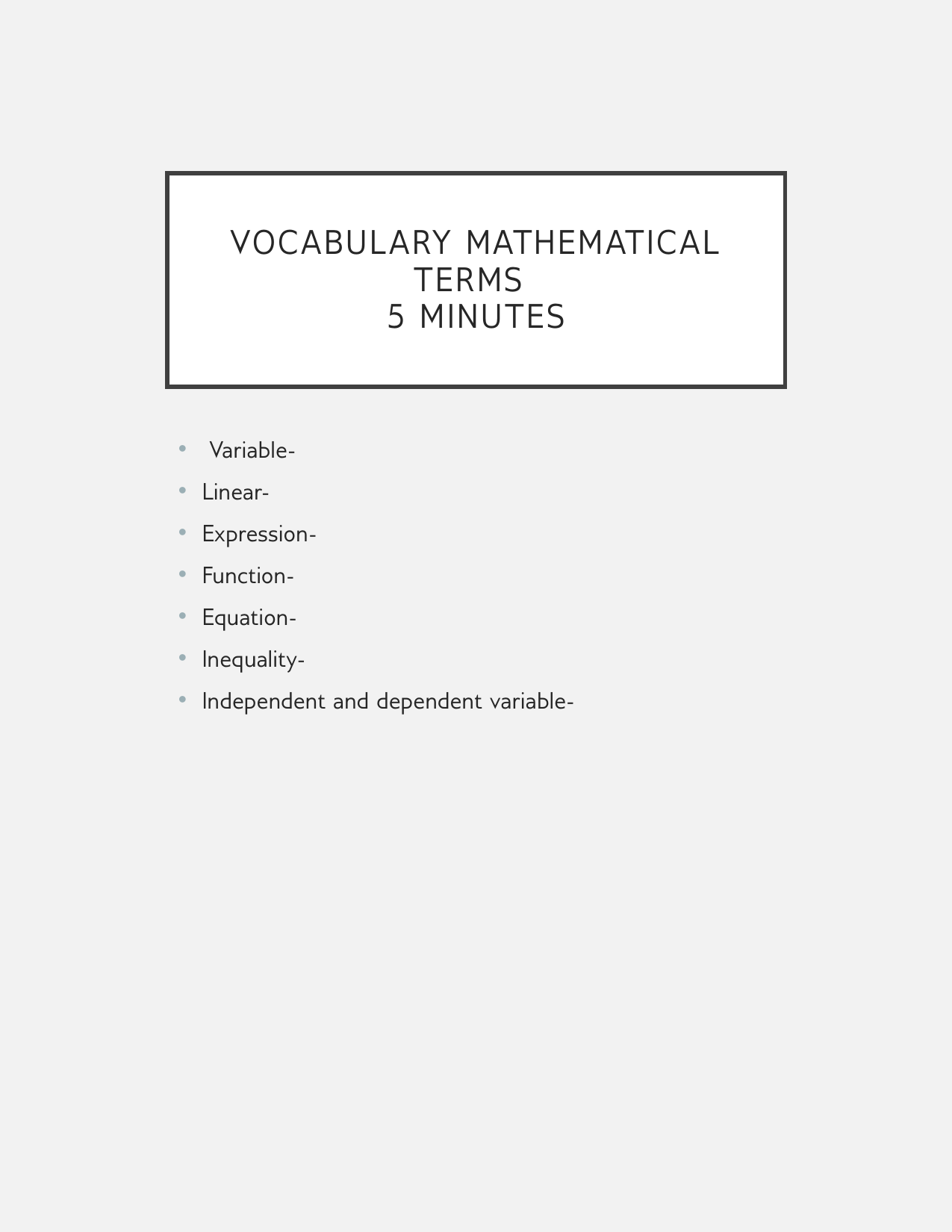

# Vocabulary Mathematical Terms 5 Minutes

 Variable-
Linear-
Expression-
Function-
Equation-
Inequality-
Independent and dependent variable-